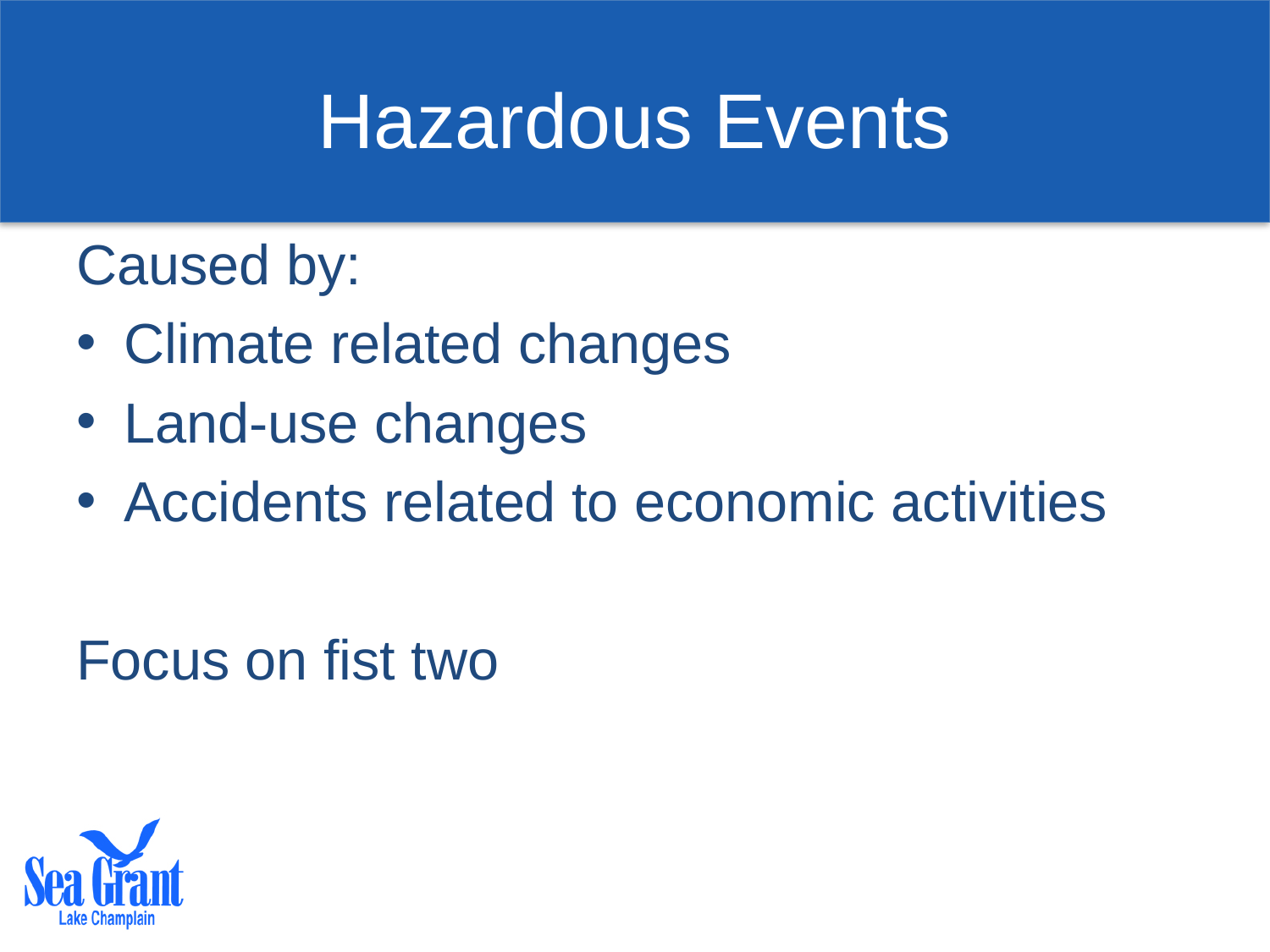

# Hazardous Events
Caused by:
Climate related changes
Land-use changes
Accidents related to economic activities

Focus on fist two